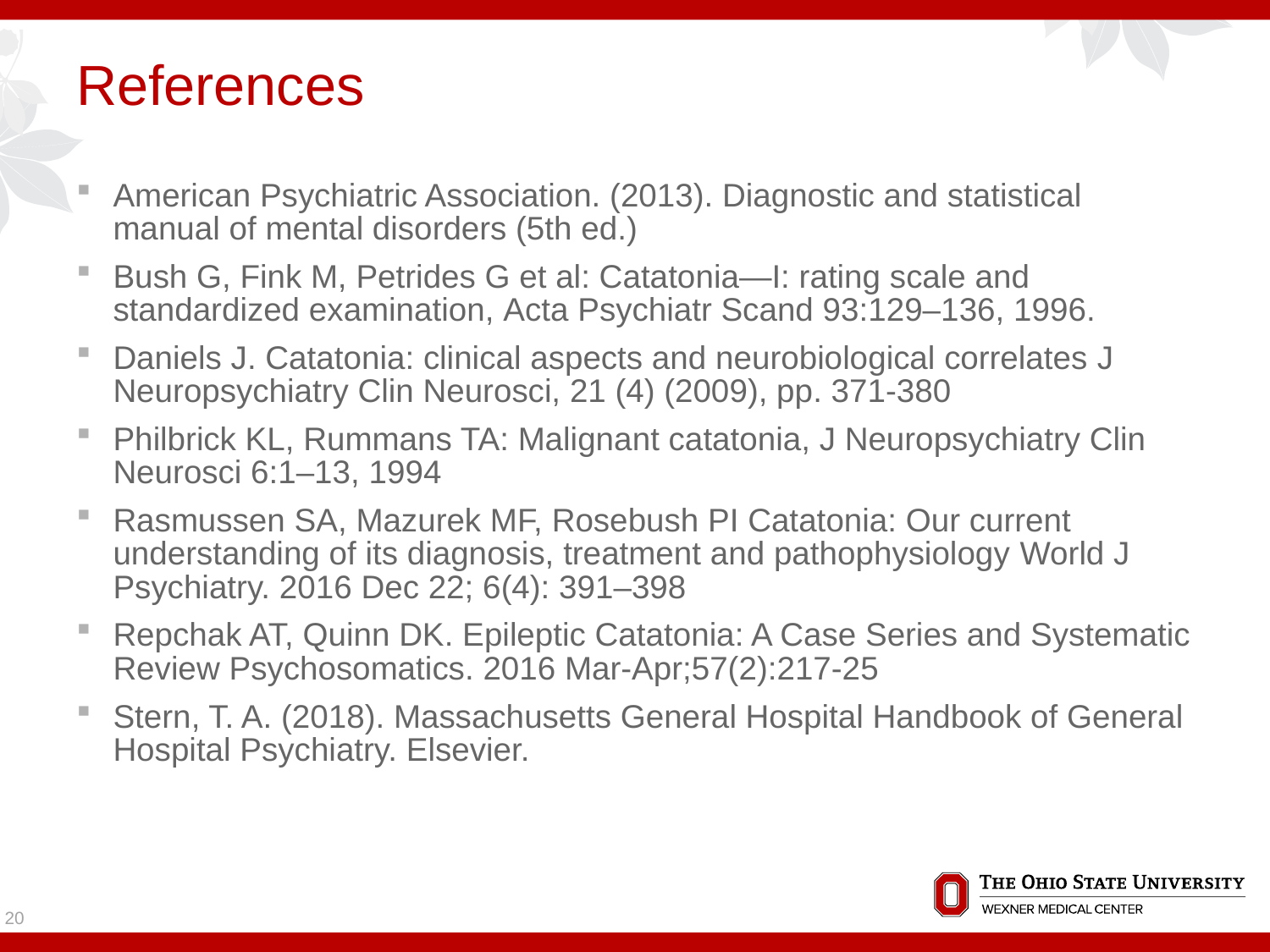

# References
American Psychiatric Association. (2013). Diagnostic and statistical manual of mental disorders (5th ed.)
Bush G, Fink M, Petrides G et al: Catatonia—I: rating scale and standardized examination, Acta Psychiatr Scand 93:129–136, 1996.
Daniels J. Catatonia: clinical aspects and neurobiological correlates J Neuropsychiatry Clin Neurosci, 21 (4) (2009), pp. 371-380
Philbrick KL, Rummans TA: Malignant catatonia, J Neuropsychiatry Clin Neurosci 6:1–13, 1994
Rasmussen SA, Mazurek MF, Rosebush PI Catatonia: Our current understanding of its diagnosis, treatment and pathophysiology World J Psychiatry. 2016 Dec 22; 6(4): 391–398
Repchak AT, Quinn DK. Epileptic Catatonia: A Case Series and Systematic Review Psychosomatics. 2016 Mar-Apr;57(2):217-25
Stern, T. A. (2018). Massachusetts General Hospital Handbook of General Hospital Psychiatry. Elsevier.

20